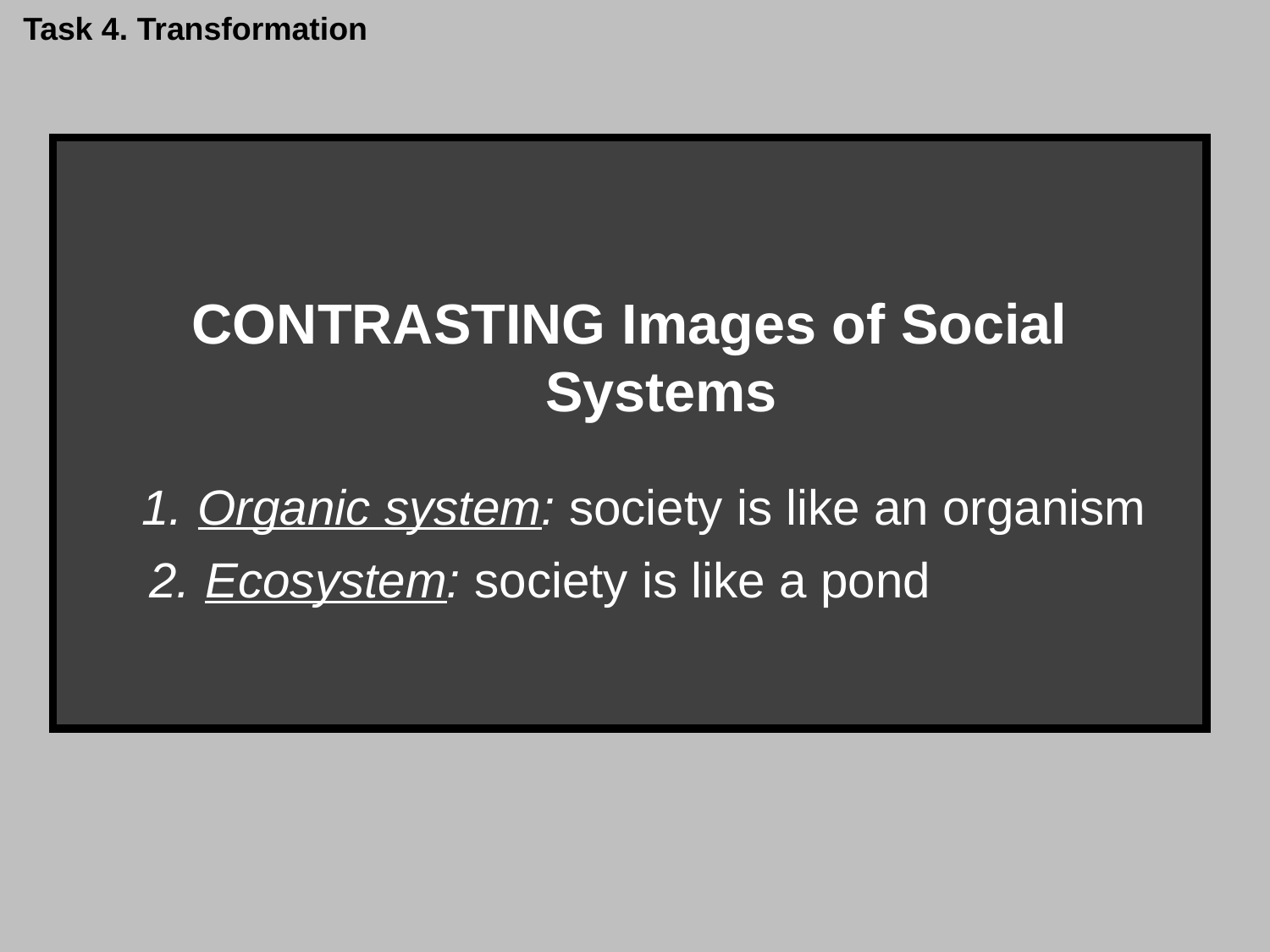

Task 4. Transformation

Contrasting Images of Social Systems

Organic system: society is like an organism
Ecosystem: society is like a pond